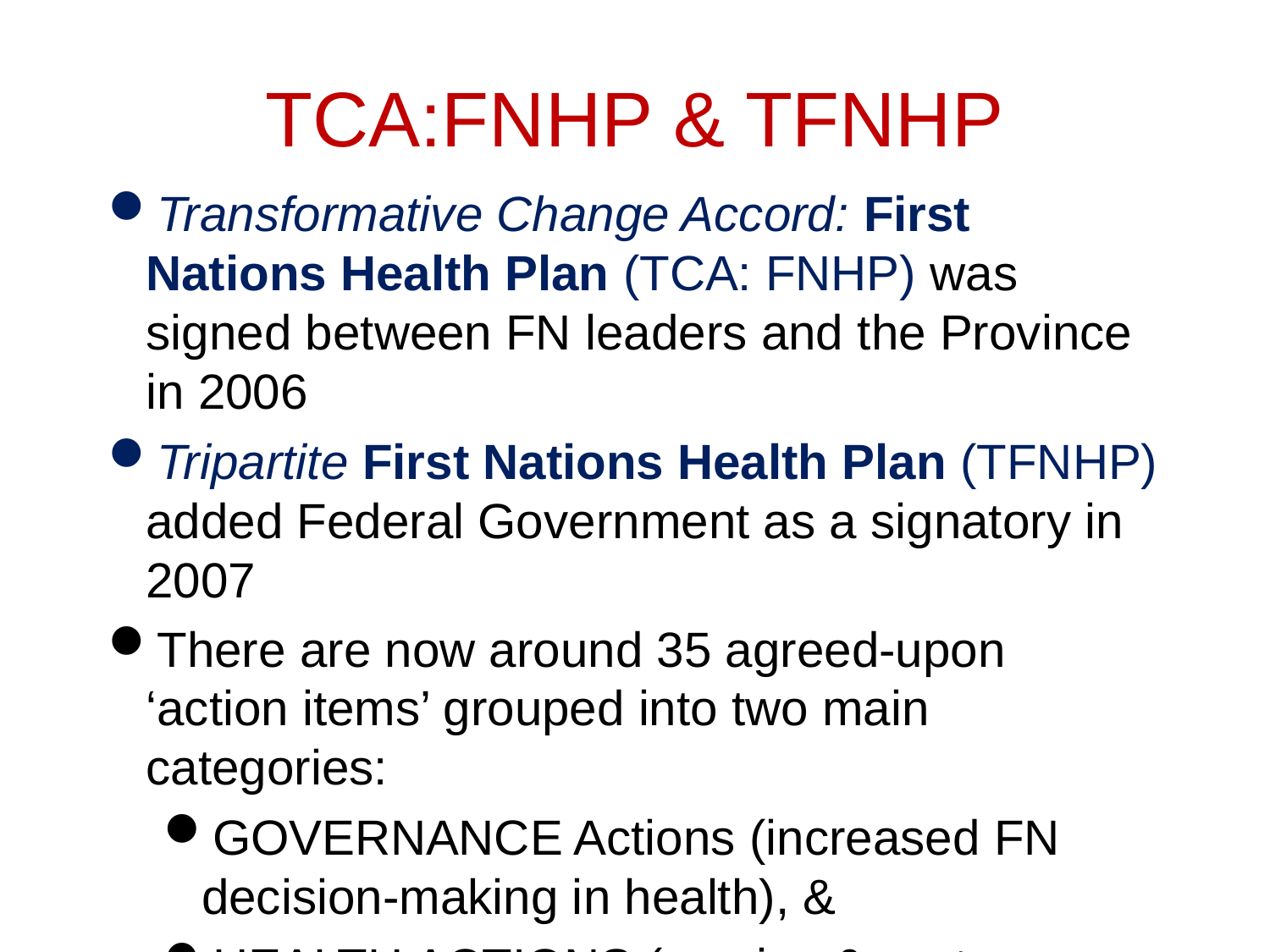

# TCA:FNHP & TFNHP
Transformative Change Accord: First Nations Health Plan (TCA: FNHP) was signed between FN leaders and the Province in 2006
Tripartite First Nations Health Plan (TFNHP) added Federal Government as a signatory in 2007
There are now around 35 agreed-upon ‘action items’ grouped into two main categories:
GOVERNANCE Actions (increased FN decision-making in health), &
HEALTH ACTIONS (service & systems level change to improve health outcomes)